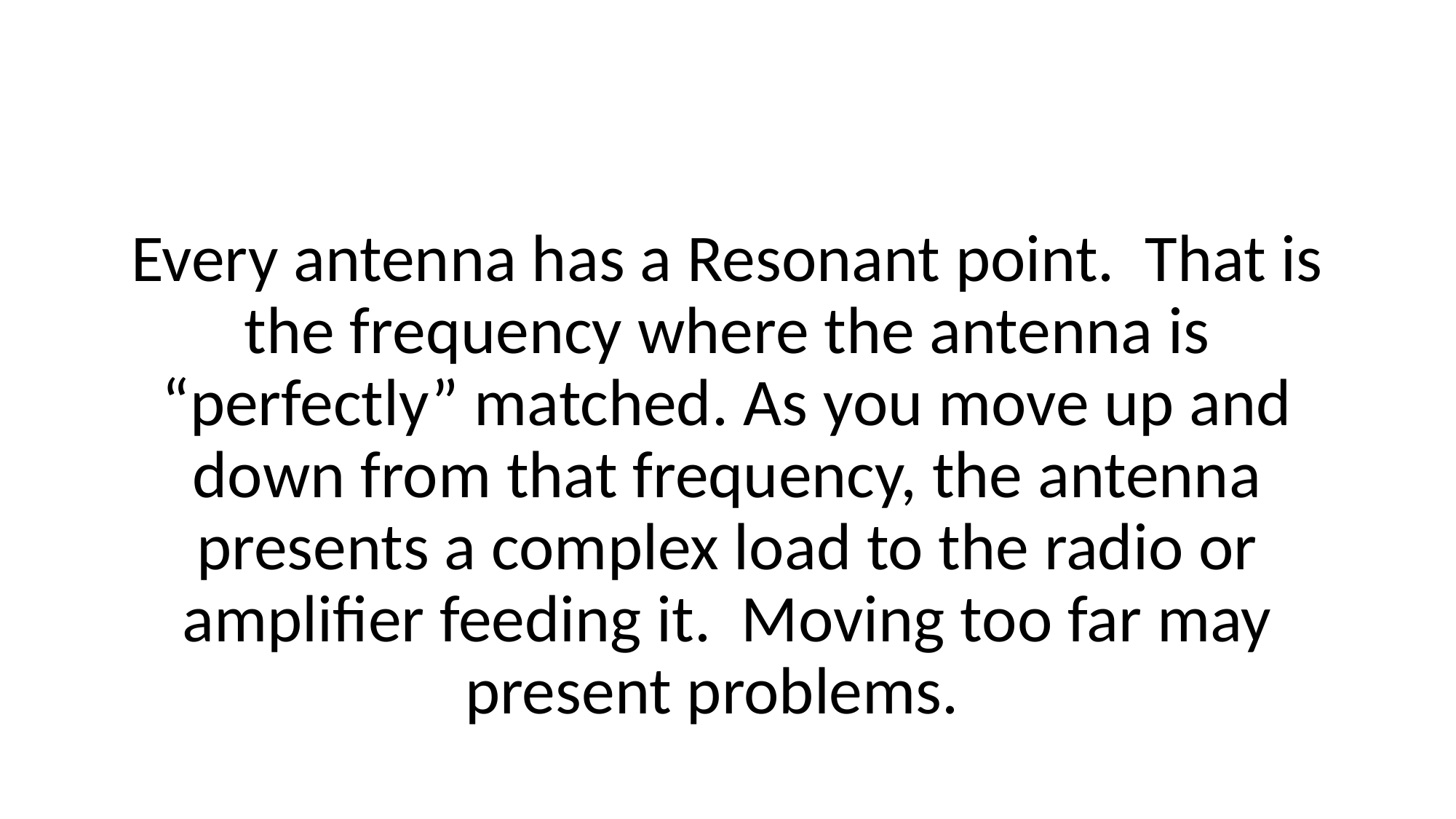

#
Every antenna has a Resonant point.  That is the frequency where the antenna is “perfectly” matched. As you move up and down from that frequency, the antenna presents a complex load to the radio or amplifier feeding it.  Moving too far may present problems.